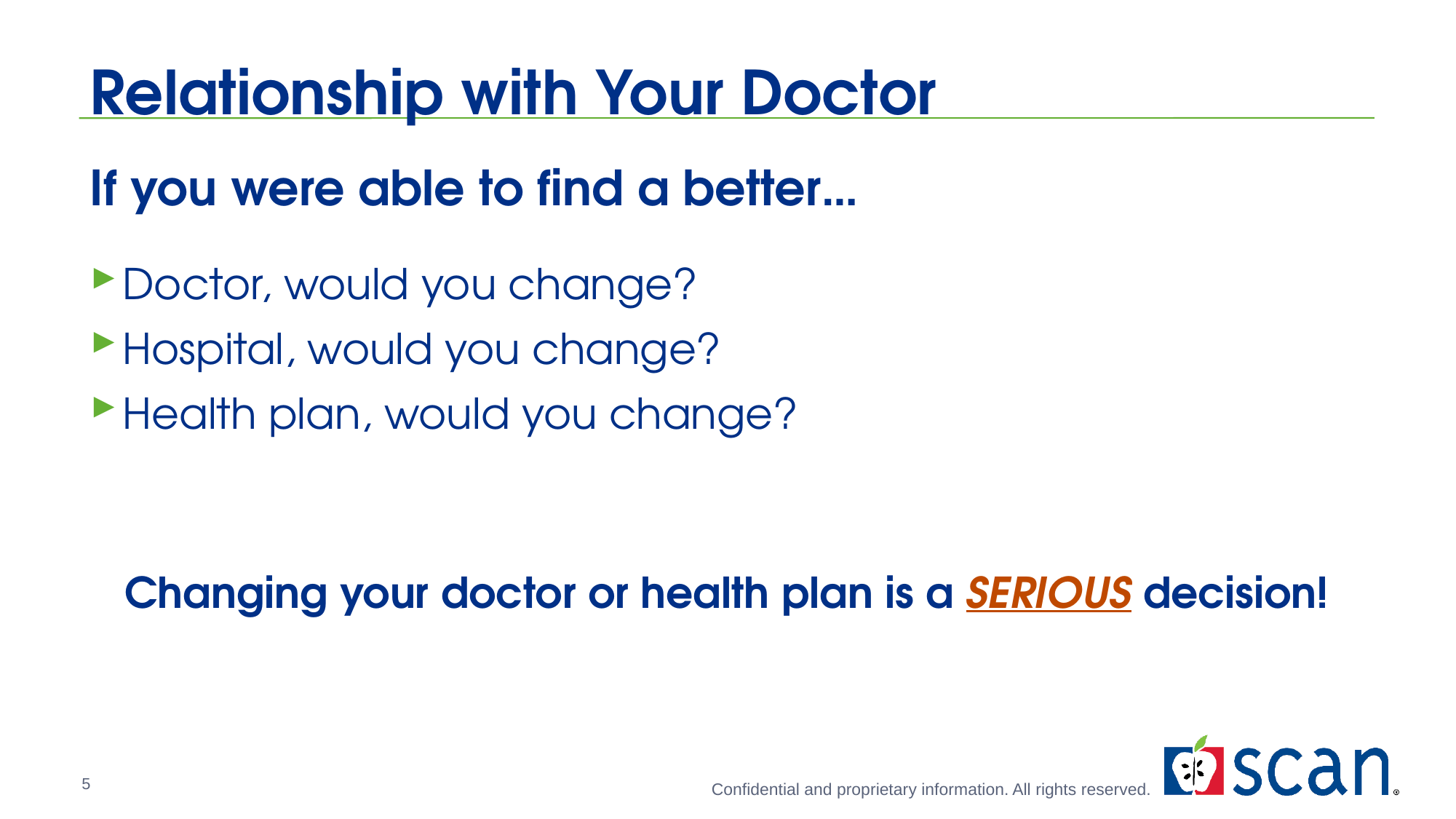

Relationship with Your Doctor
If you were able to find a better…

Doctor, would you change?
Hospital, would you change?
Health plan, would you change?

Changing your doctor or health plan is a SERIOUS decision!